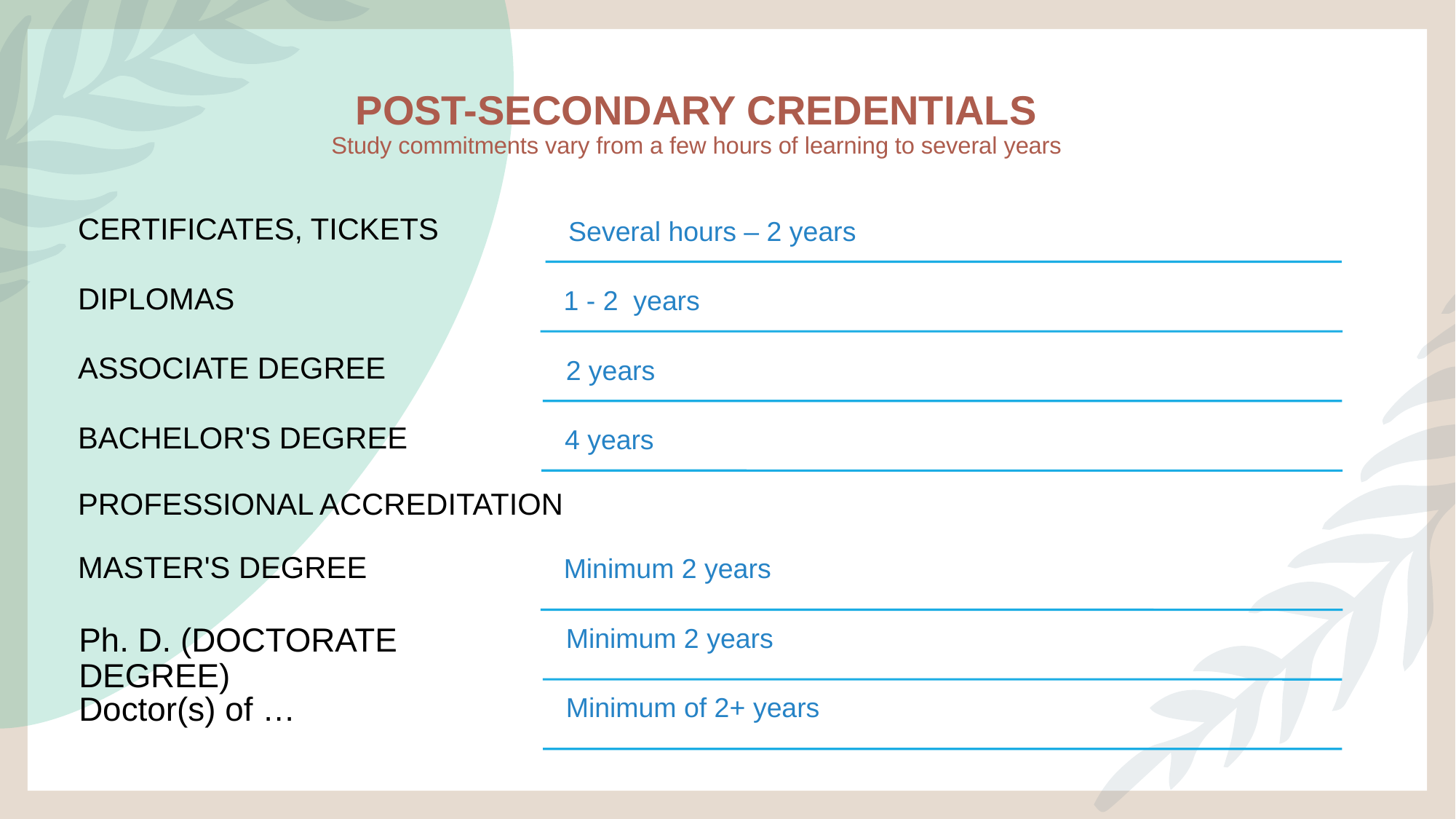

# POST-SECONDARY CREDENTIALS Study commitments vary from a few hours of learning to several years

CERTIFICATES, TICKETS
Several hours – 2 years

DIPLOMAS
1 - 2  years

ASSOCIATE DEGREE
2 years

BACHELOR'S DEGREE
4 years

PROFESSIONAL ACCREDITATION

MASTER'S DEGREE
Minimum 2 years

Ph. D. (DOCTORATE DEGREE)
Minimum 2 years

Doctor(s) of …
Minimum of 2+ years